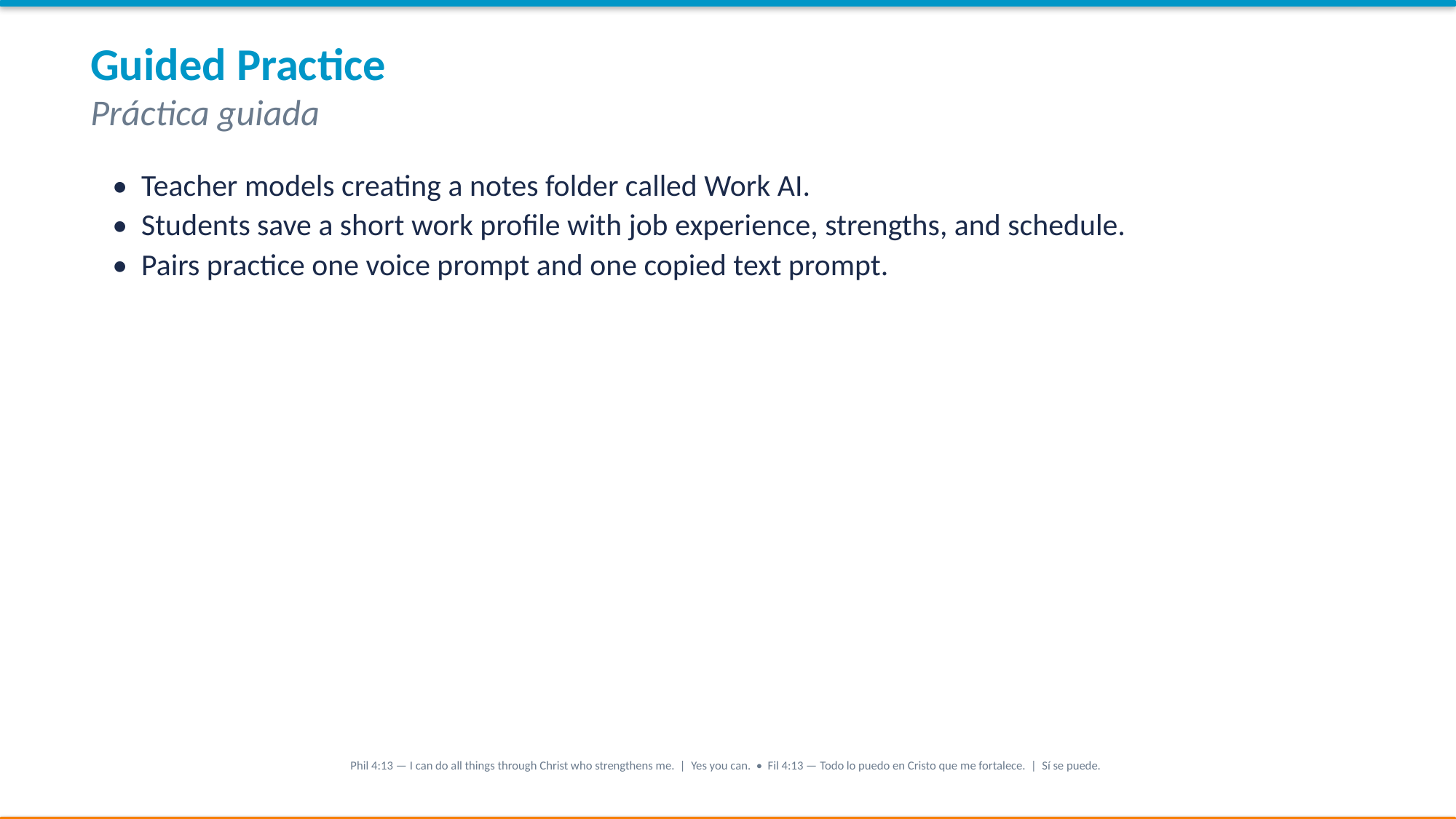

Guided Practice
Práctica guiada
•  Teacher models creating a notes folder called Work AI.
•  Students save a short work profile with job experience, strengths, and schedule.
•  Pairs practice one voice prompt and one copied text prompt.
Phil 4:13 — I can do all things through Christ who strengthens me.  |  Yes you can.  •  Fil 4:13 — Todo lo puedo en Cristo que me fortalece.  |  Sí se puede.